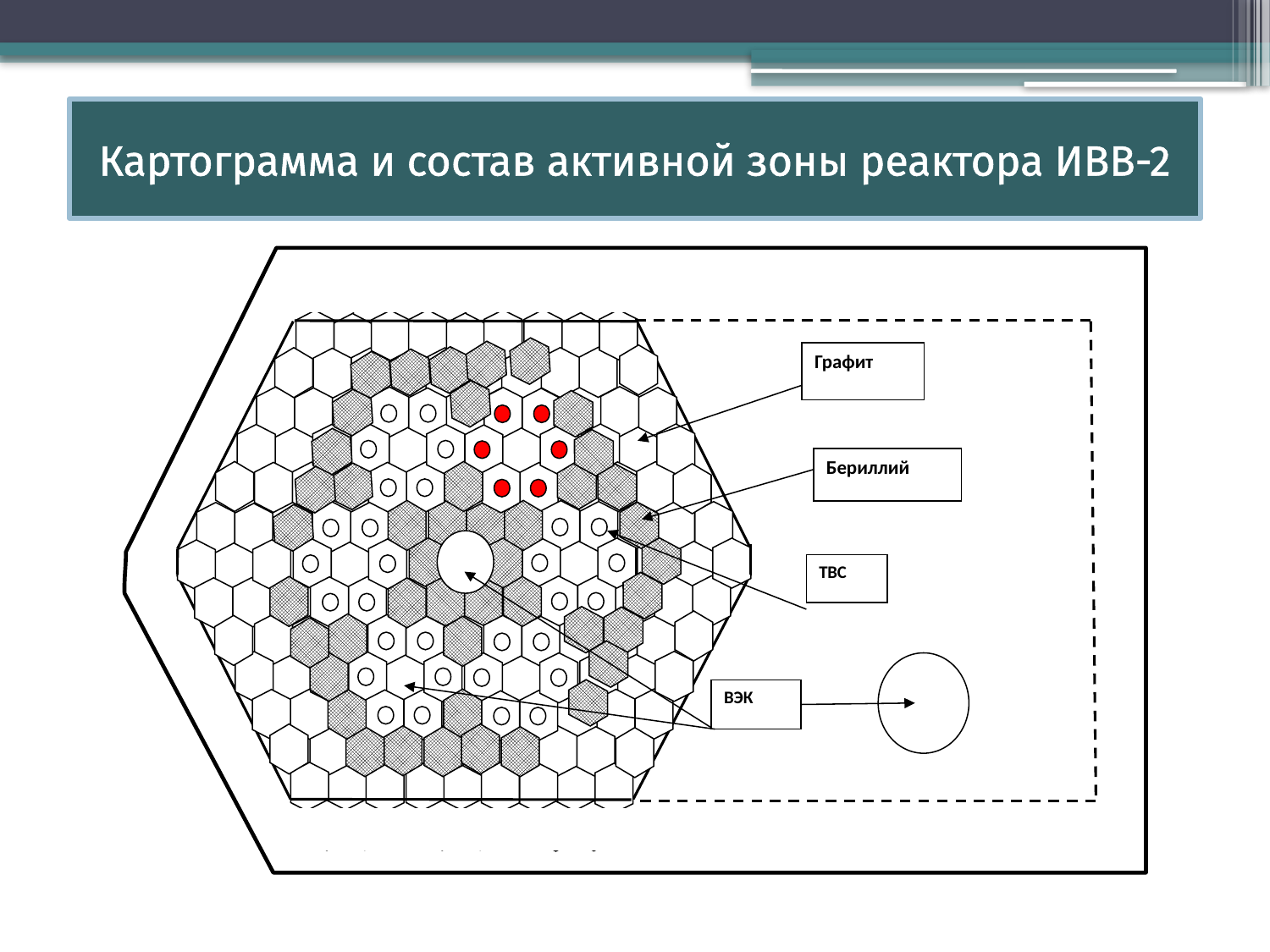

# Картограмма и состав активной зоны реактора ИВВ-2

Графит
Бериллий
ТВС
ВЭК